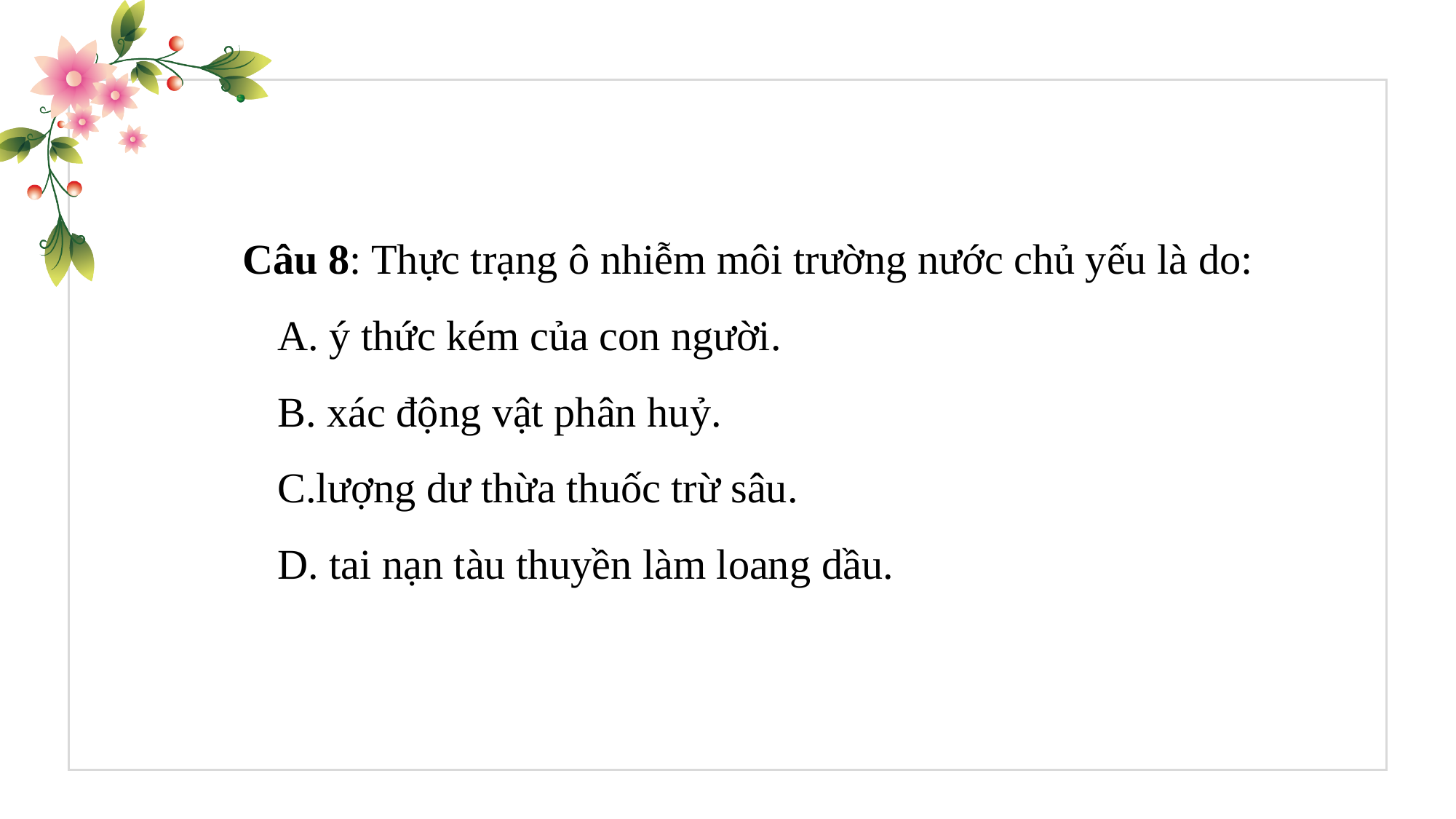

Câu 8: Thực trạng ô nhiễm môi trường nước chủ yếu là do:
    A. ý thức kém của con người.
    B. xác động vật phân huỷ.
    C.lượng dư thừa thuốc trừ sâu.
    D. tai nạn tàu thuyền làm loang dầu.